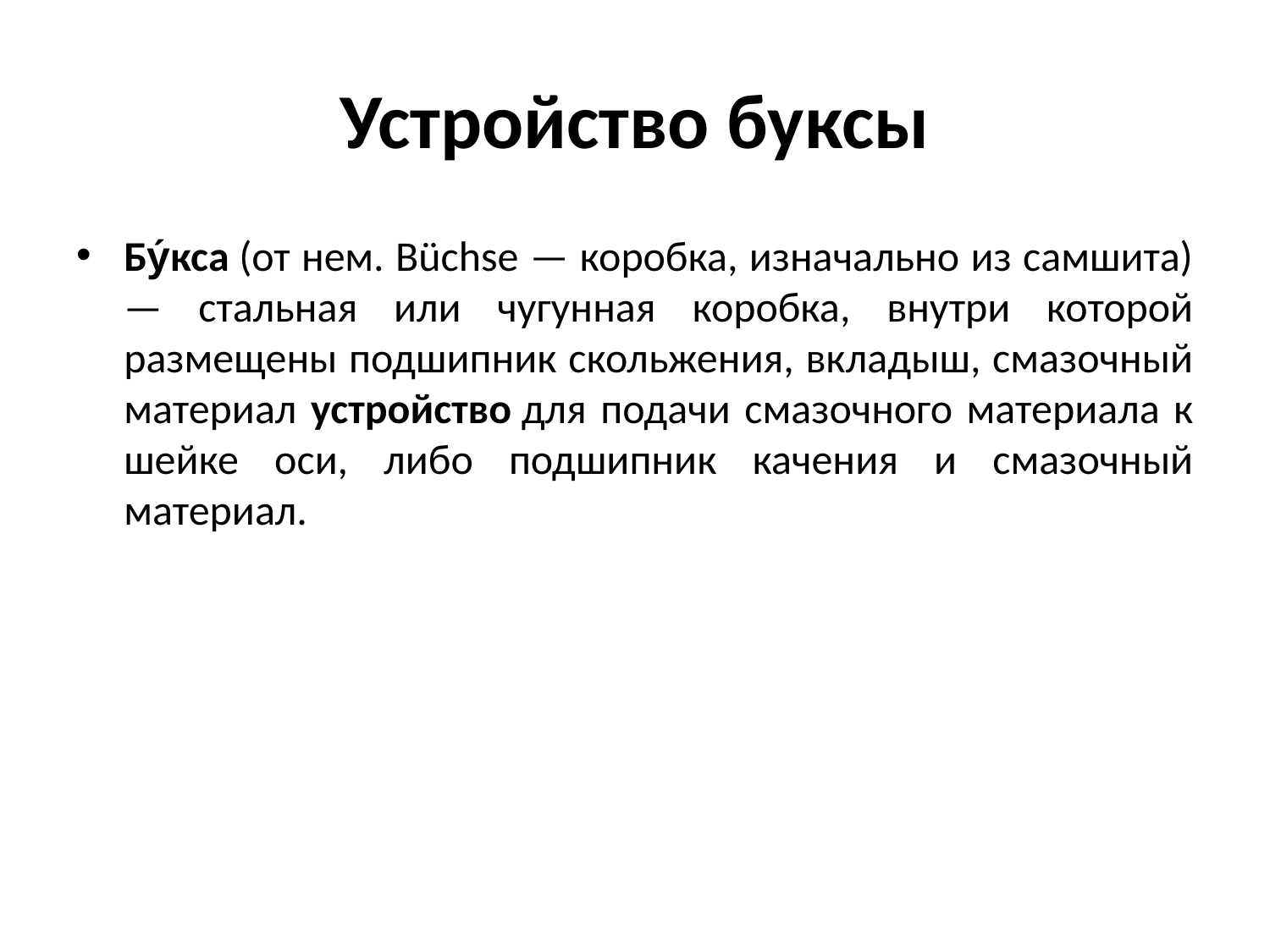

# Устройство буксы
Бу́кса (от нем. Büchse — коробка, изначально из самшита) — стальная или чугунная коробка, внутри которой размещены подшипник скольжения, вкладыш, смазочный материал устройство для подачи смазочного материала к шейке оси, либо подшипник качения и смазочный материал.